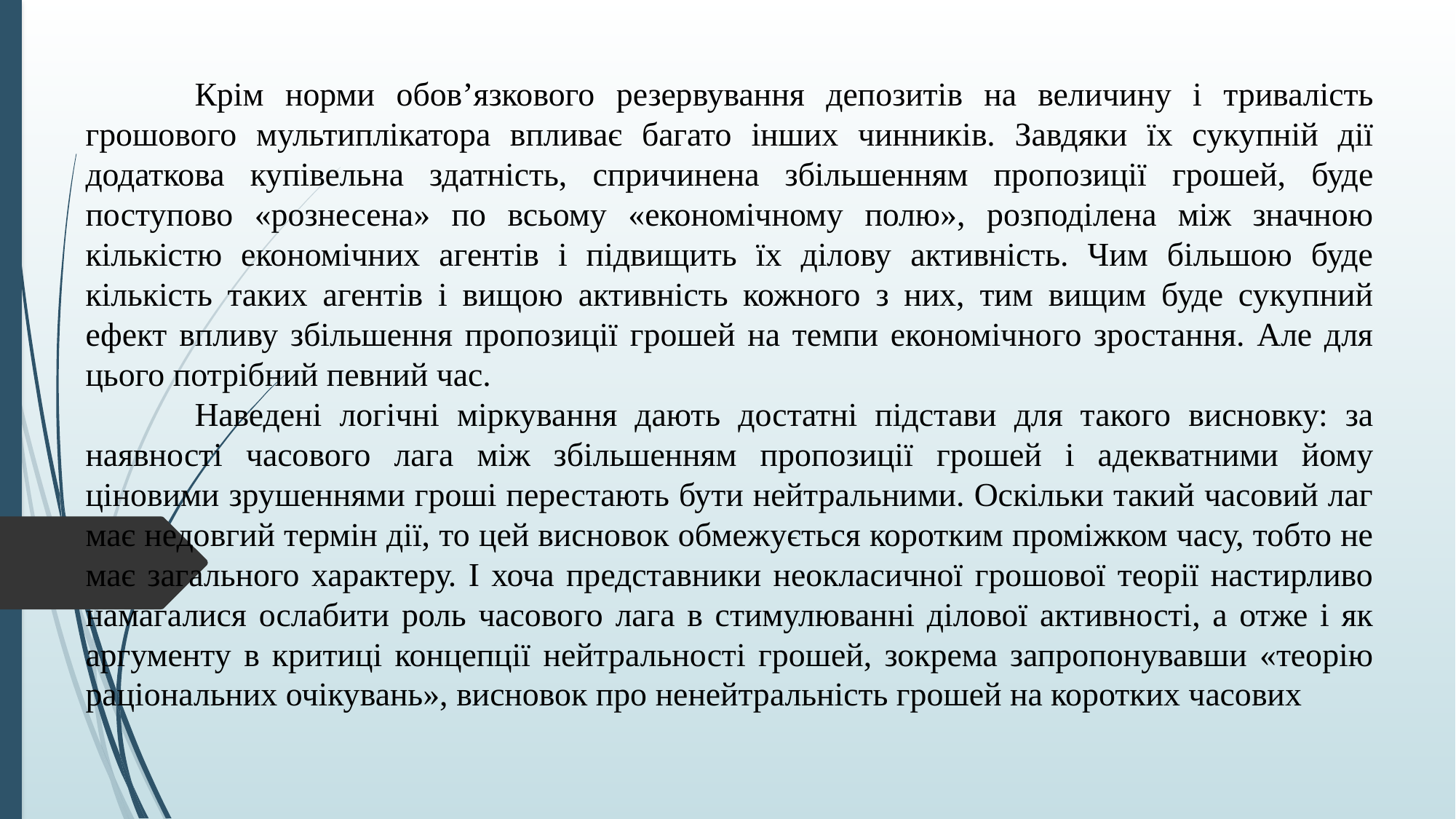

Крім норми обов’язкового резервування депозитів на величину і тривалість грошового мультиплікатора впливає багато інших чинників. Завдяки їх сукупній дії додаткова купівельна здатність, спричинена збільшенням пропозиції грошей, буде поступово «рознесена» по всьому «економічному полю», розподілена між значною кількістю економічних агентів і підвищить їх ділову активність. Чим більшою буде кількість таких агентів і вищою активність кожного з них, тим вищим буде сукупний ефект впливу збільшення пропозиції грошей на темпи економічного зростання. Але для цього потрібний певний час.
	Наведені логічні міркування дають достатні підстави для такого висновку: за наявності часового лага між збільшенням пропозиції грошей і адекватними йому ціновими зрушеннями гроші перестають бути нейтральними. Оскільки такий часовий лаг має недовгий термін дії, то цей висновок обмежується коротким проміжком часу, тобто не має загального характеру. І хоча представники неокласичної грошової теорії настирливо намагалися ослабити роль часового лага в стимулюванні ділової активності, а отже і як аргументу в критиці концепції нейтральності грошей, зокрема запропонувавши «теорію раціональних очікувань», висновок про ненейтральність грошей на коротких часових